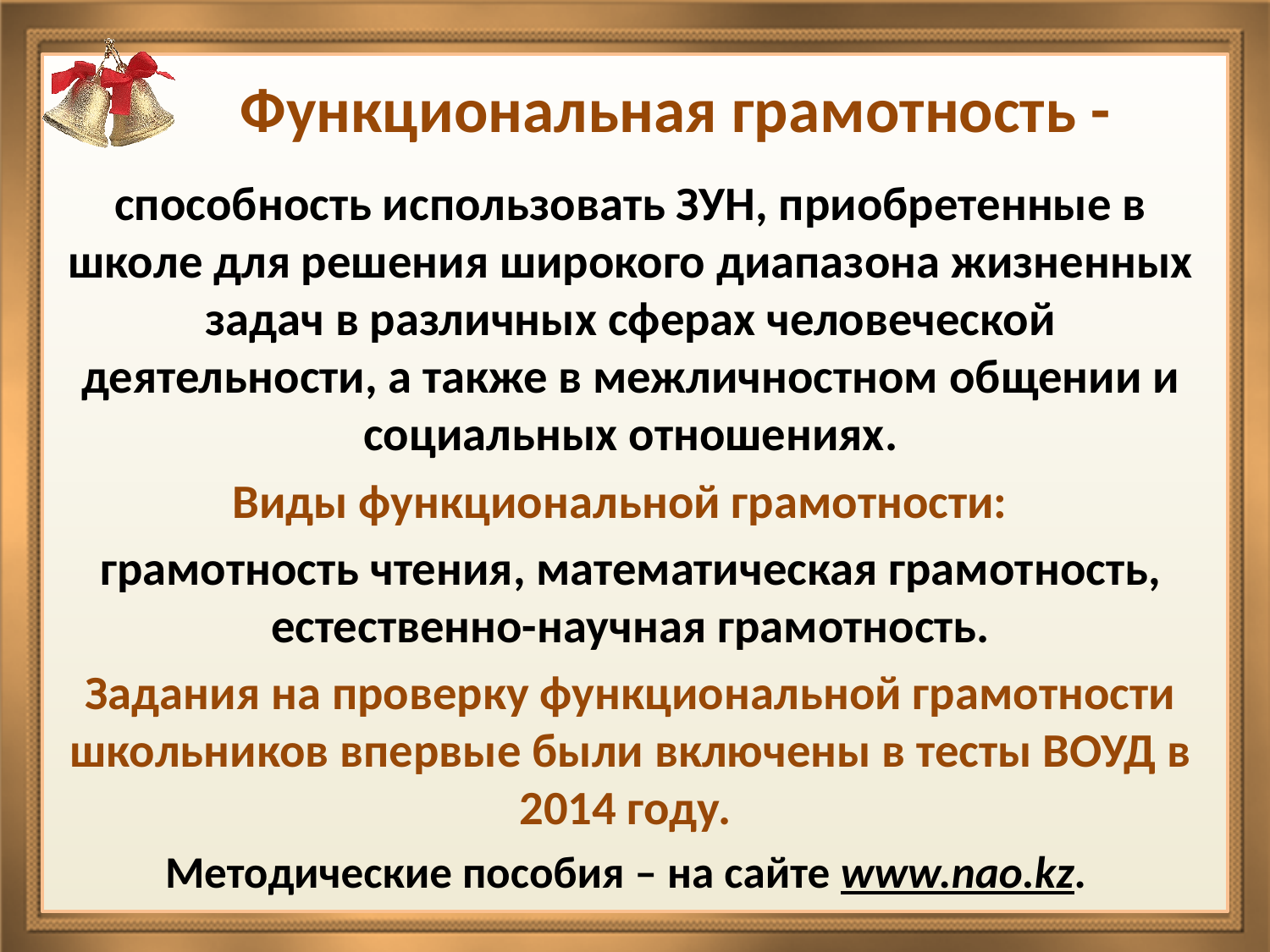

# Функциональная грамотность -
способность использовать ЗУН, приобретенные в школе для решения широкого диапазона жизненных задач в различных сферах человеческой деятельности, а также в межличностном общении и социальных отношениях.
Виды функциональной грамотности:
грамотность чтения, математическая грамотность, естественно-научная грамотность.
Задания на проверку функциональной грамотности школьников впервые были включены в тесты ВОУД в 2014 году.
Методические пособия – на сайте www.nao.kz.